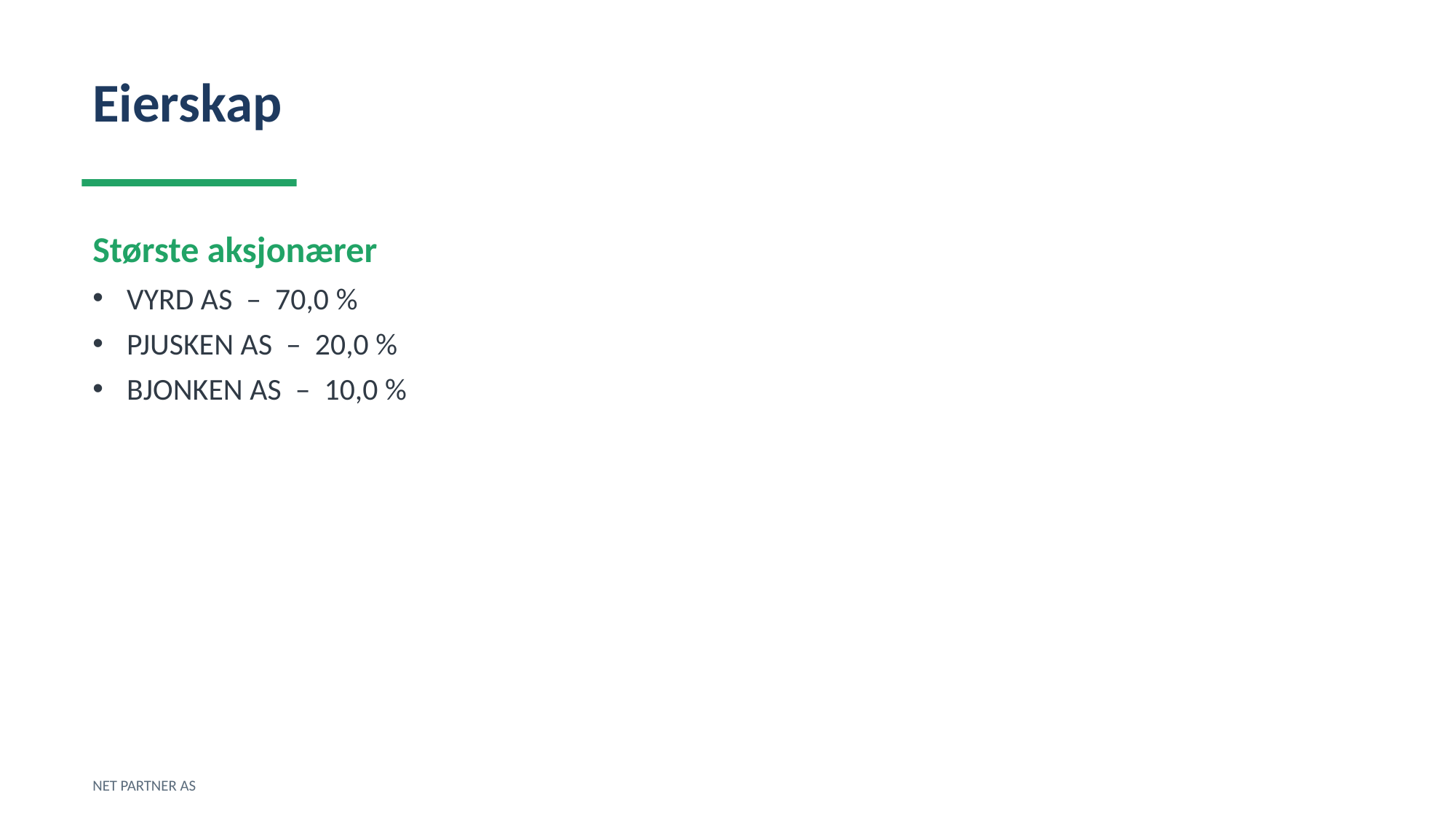

Eierskap

Største aksjonærer
VYRD AS  –  70,0 %
PJUSKEN AS  –  20,0 %
BJONKEN AS  –  10,0 %
NET PARTNER AS